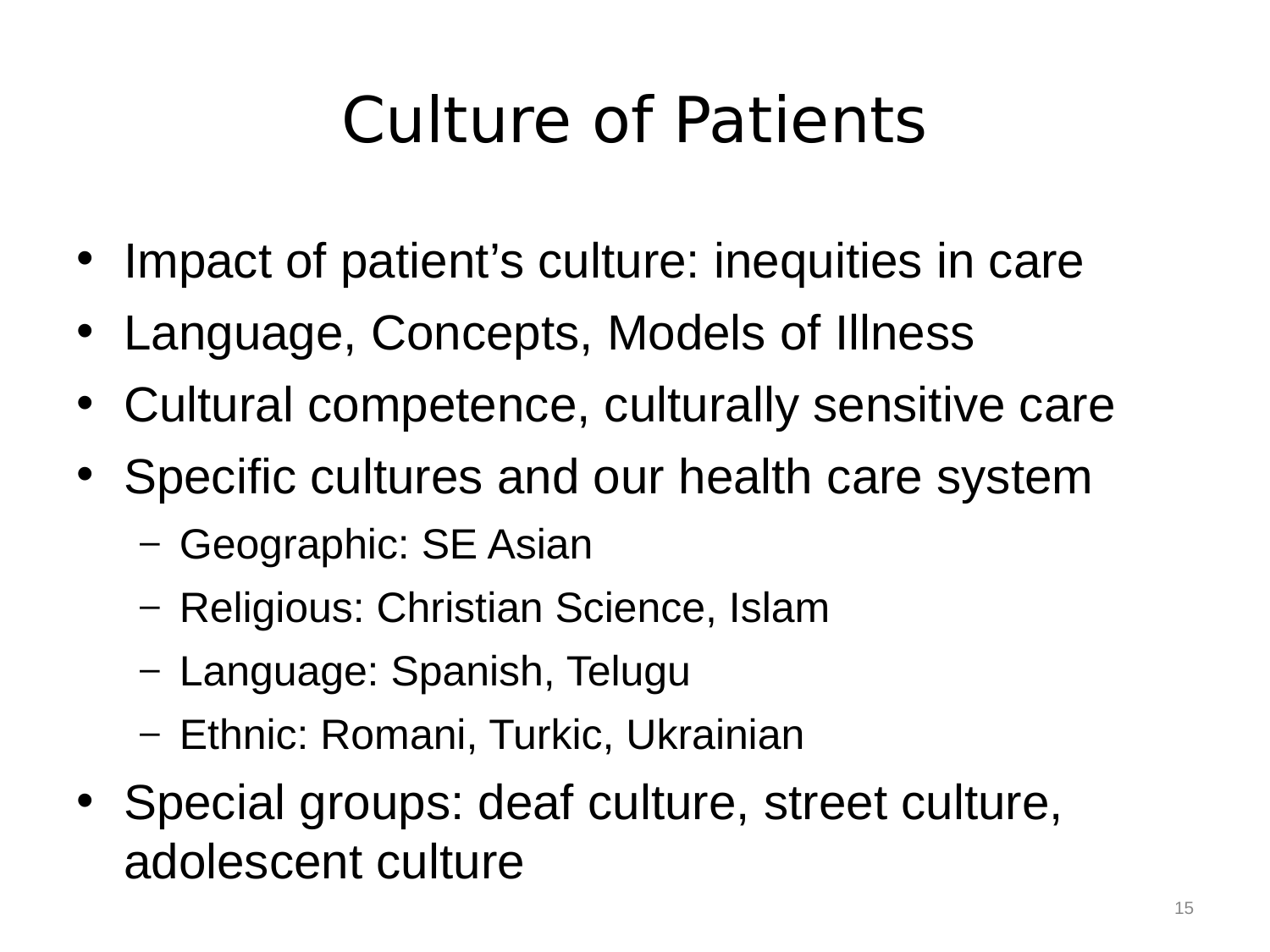

# Culture of Patients
Impact of patient’s culture: inequities in care
Language, Concepts, Models of Illness
Cultural competence, culturally sensitive care
Specific cultures and our health care system
Geographic: SE Asian
Religious: Christian Science, Islam
Language: Spanish, Telugu
Ethnic: Romani, Turkic, Ukrainian
Special groups: deaf culture, street culture, adolescent culture
15